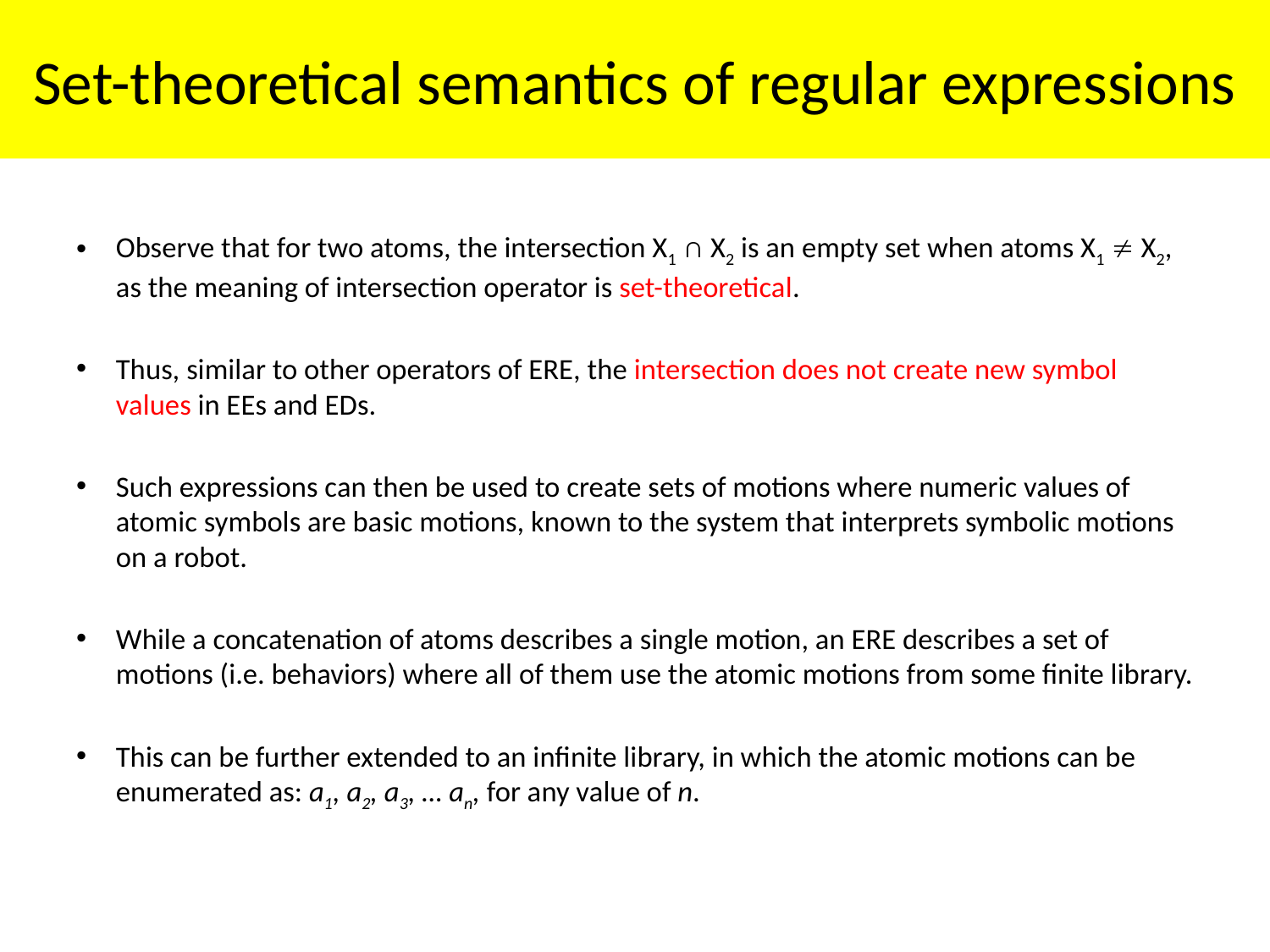

# Set-theoretical semantics of regular expressions
Observe that for two atoms, the intersection X1 ∩ X2 is an empty set when atoms X1 ≠ X2, as the meaning of intersection operator is set-theoretical.

Thus, similar to other operators of ERE, the intersection does not create new symbol values in EEs and EDs.

Such expressions can then be used to create sets of motions where numeric values of atomic symbols are basic motions, known to the system that interprets symbolic motions on a robot.

While a concatenation of atoms describes a single motion, an ERE describes a set of motions (i.e. behaviors) where all of them use the atomic motions from some finite library.

This can be further extended to an infinite library, in which the atomic motions can be enumerated as: a1, a2, a3, … an, for any value of n.